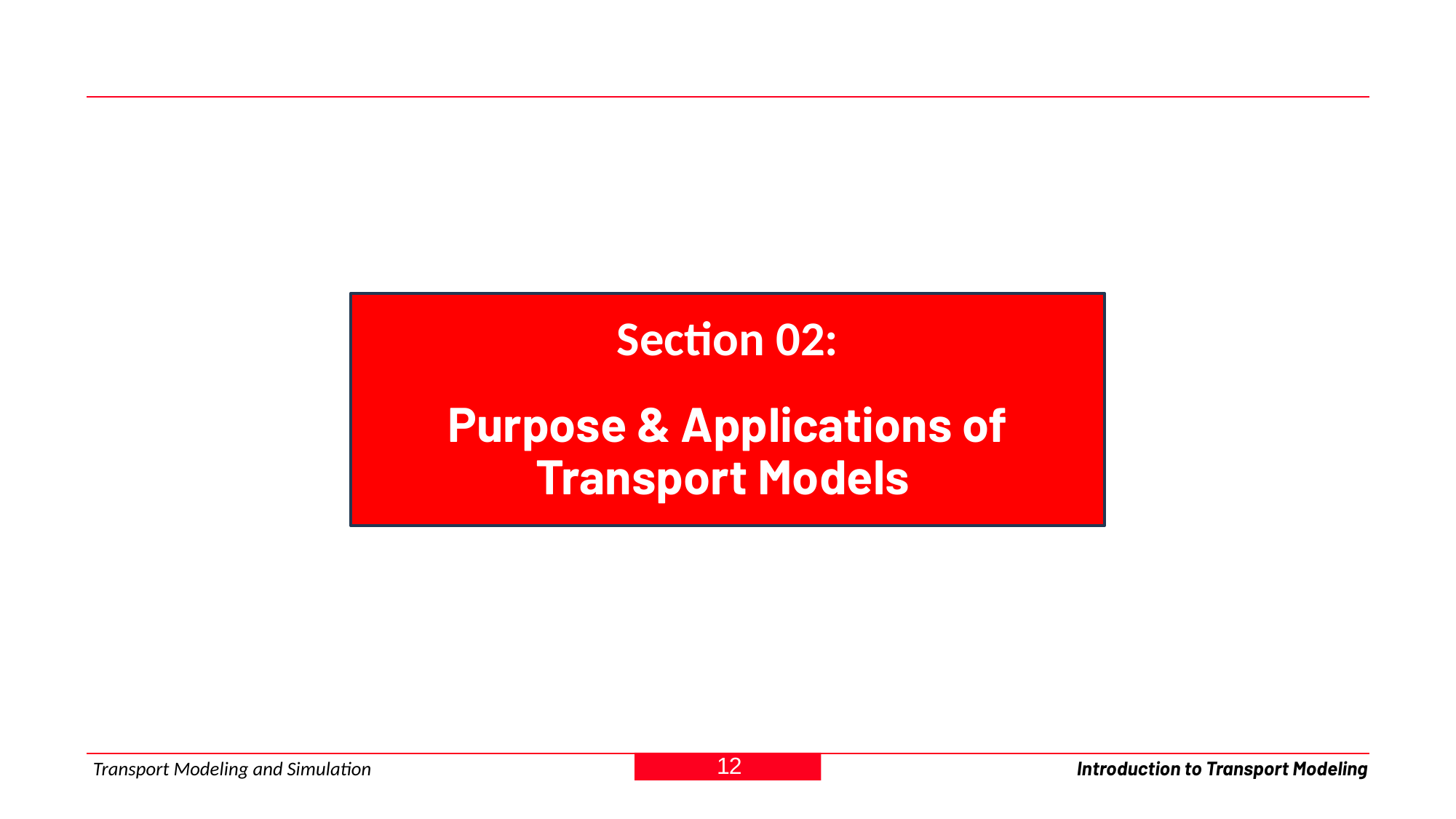

Section 02:
Purpose & Applications of Transport Models
12
Transport Modeling and Simulation
Introduction to Transport Modeling